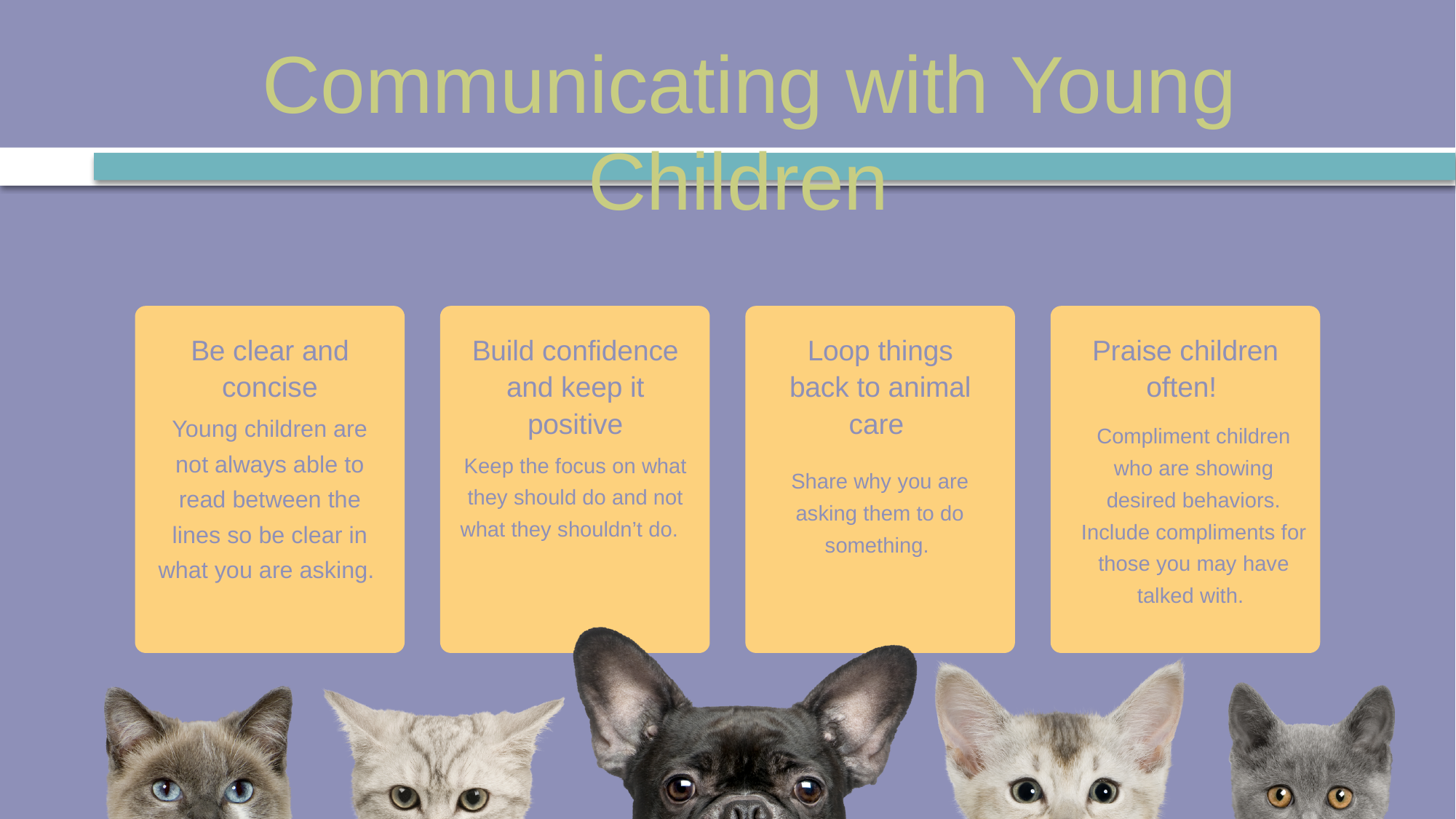

Communicating with Young Children

Be clear and concise
Build confidence and keep it positive
Loop things back to animal care
Praise children often!
Young children are not always able to read between the lines so be clear in what you are asking.
Compliment children who are showing desired behaviors. Include compliments for those you may have talked with.
Keep the focus on what they should do and not what they shouldn’t do.
Share why you are asking them to do something.